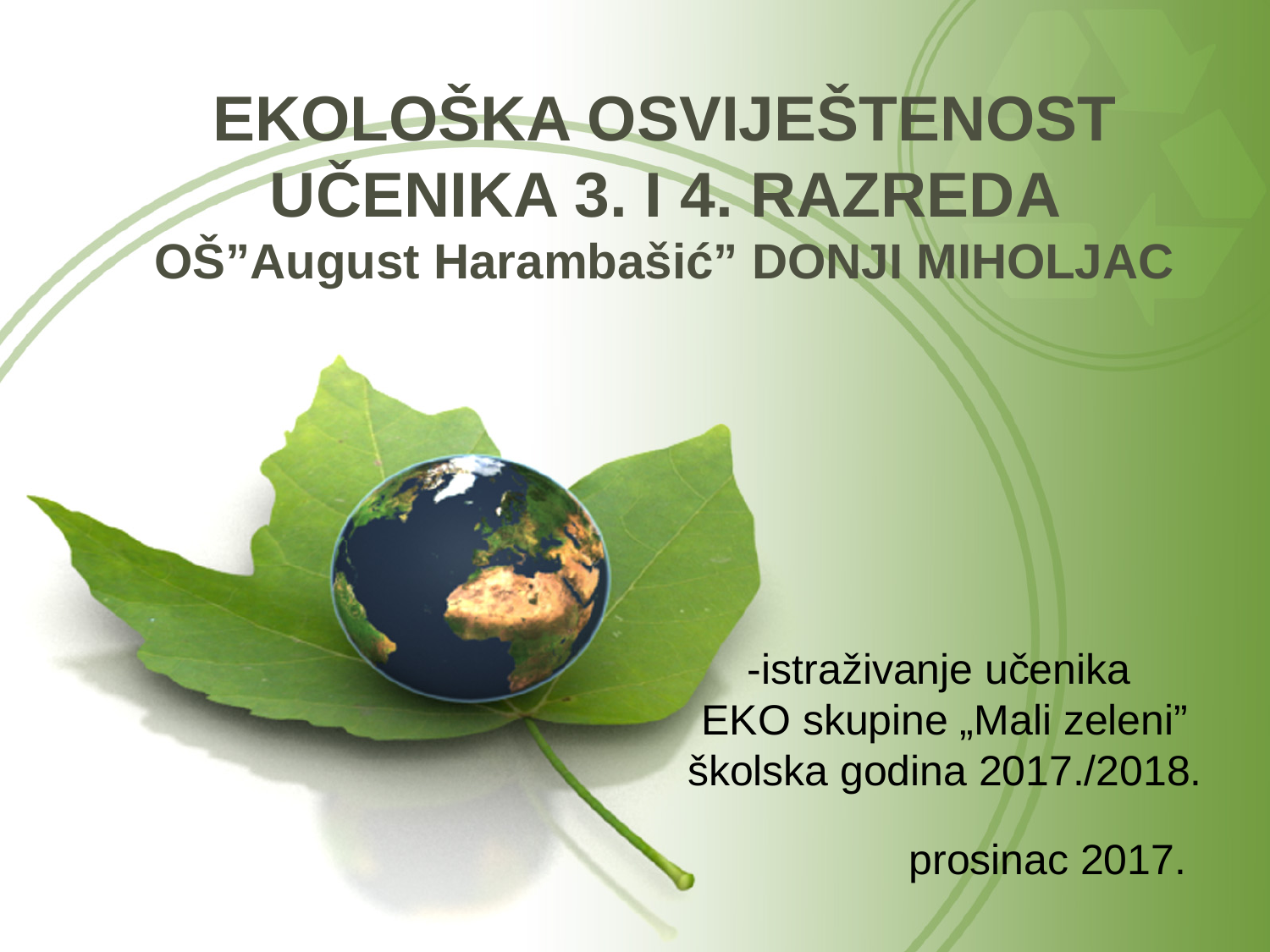

# EKOLOŠKA OSVIJEŠTENOST UČENIKA 3. I 4. RAZREDA OŠ”August Harambašić” DONJI MIHOLJAC
-istraživanje učenika
EKO skupine „Mali zeleni”
školska godina 2017./2018.

                          prosinac 2017.